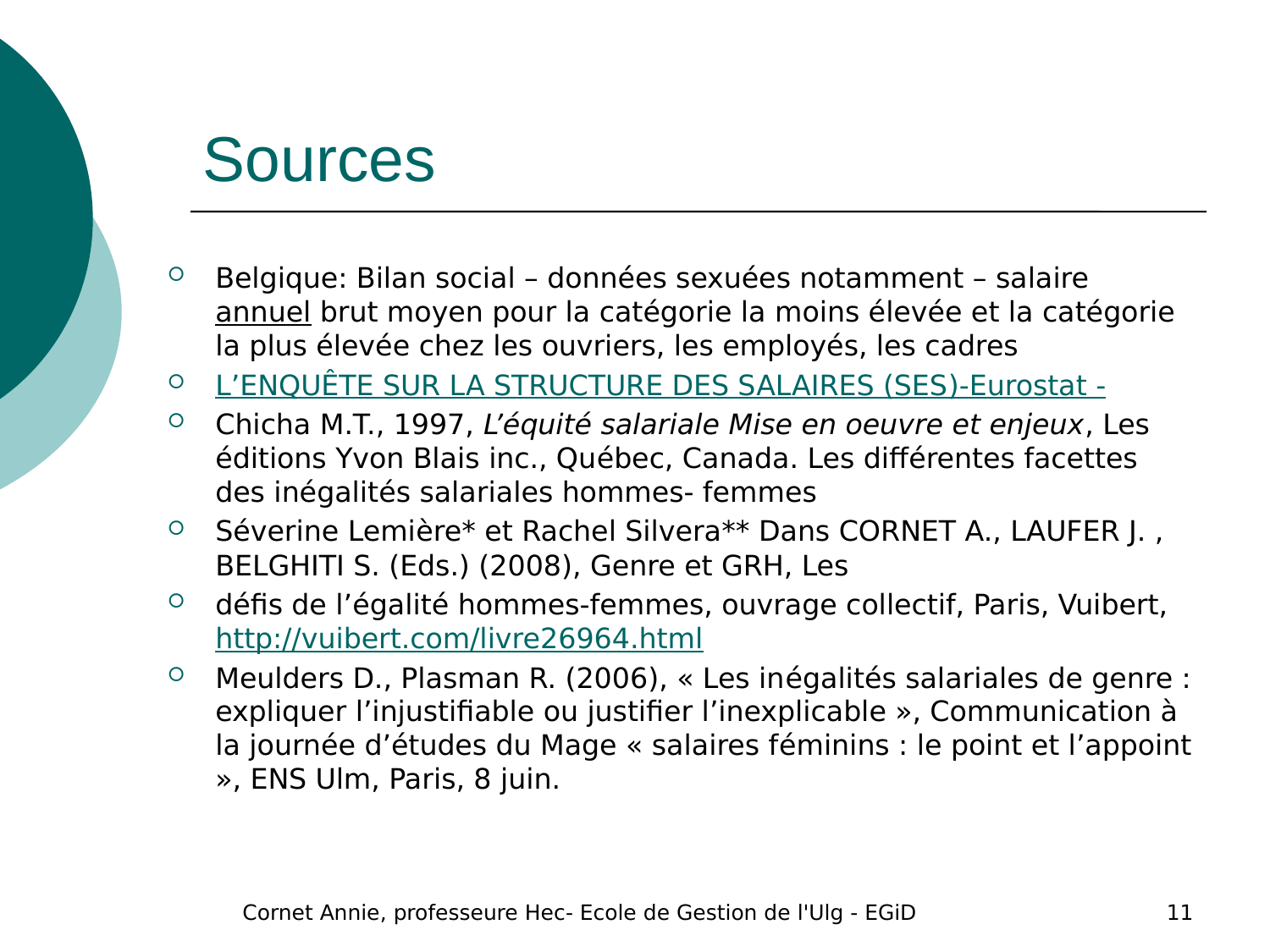

# Sources
Belgique: Bilan social – données sexuées notamment – salaire annuel brut moyen pour la catégorie la moins élevée et la catégorie la plus élevée chez les ouvriers, les employés, les cadres
L’ENQUÊTE SUR LA STRUCTURE DES SALAIRES (SES)-Eurostat -
Chicha M.T., 1997, L’équité salariale Mise en oeuvre et enjeux, Les éditions Yvon Blais inc., Québec, Canada. Les différentes facettes des inégalités salariales hommes- femmes
Séverine Lemière* et Rachel Silvera** Dans CORNET A., LAUFER J. , BELGHITI S. (Eds.) (2008), Genre et GRH, Les
défis de l’égalité hommes-femmes, ouvrage collectif, Paris, Vuibert, http://vuibert.com/livre26964.html
Meulders D., Plasman R. (2006), « Les inégalités salariales de genre : expliquer l’injustifiable ou justifier l’inexplicable », Communication à la journée d’études du Mage « salaires féminins : le point et l’appoint », ENS Ulm, Paris, 8 juin.

Cornet Annie, professeure Hec- Ecole de Gestion de l'Ulg - EGiD
11